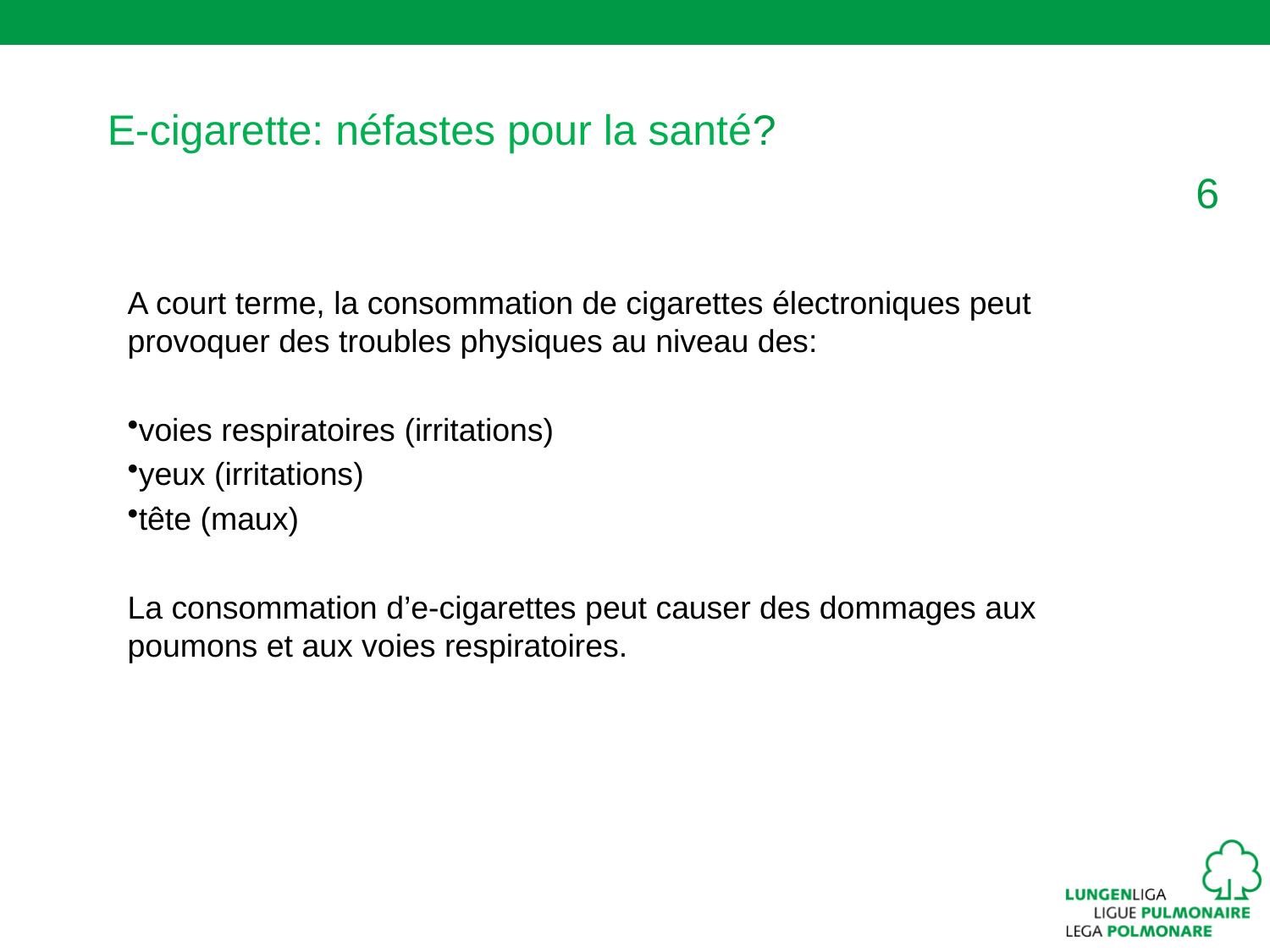

E-cigarette: néfastes pour la santé?
A court terme, la consommation de cigarettes électroniques peut provoquer des troubles physiques au niveau des:

voies respiratoires (irritations)
yeux (irritations)
tête (maux)

La consommation d’e-cigarettes peut causer des dommages aux poumons et aux voies respiratoires.